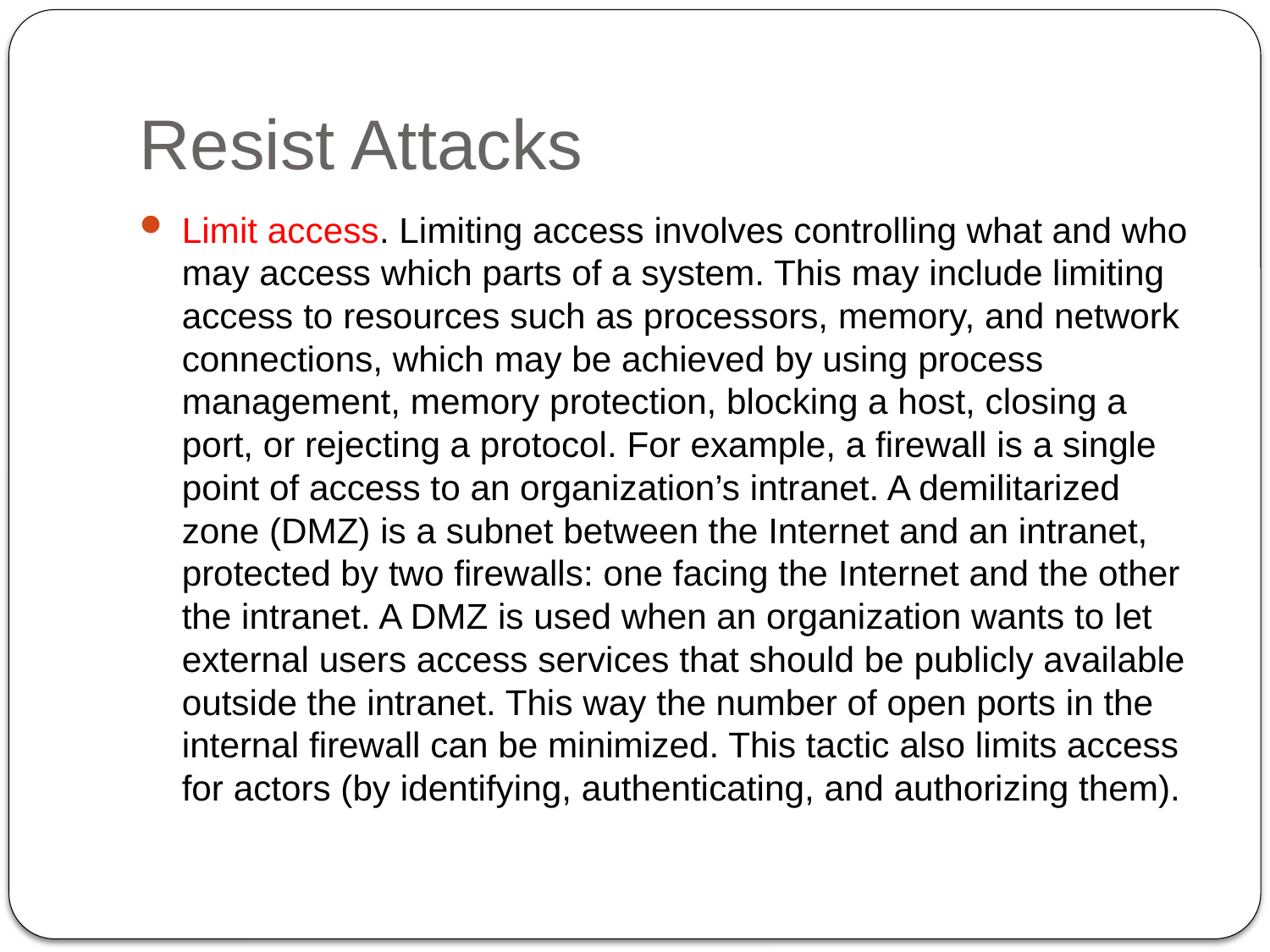

# Resist Attacks
Limit access. Limiting access involves controlling what and who may access which parts of a system. This may include limiting access to resources such as processors, memory, and network connections, which may be achieved by using process management, memory protection, blocking a host, closing a port, or rejecting a protocol. For example, a firewall is a single point of access to an organization’s intranet. A demilitarized zone (DMZ) is a subnet between the Internet and an intranet, protected by two firewalls: one facing the Internet and the other the intranet. A DMZ is used when an organization wants to let external users access services that should be publicly available outside the intranet. This way the number of open ports in the internal firewall can be minimized. This tactic also limits access for actors (by identifying, authenticating, and authorizing them).